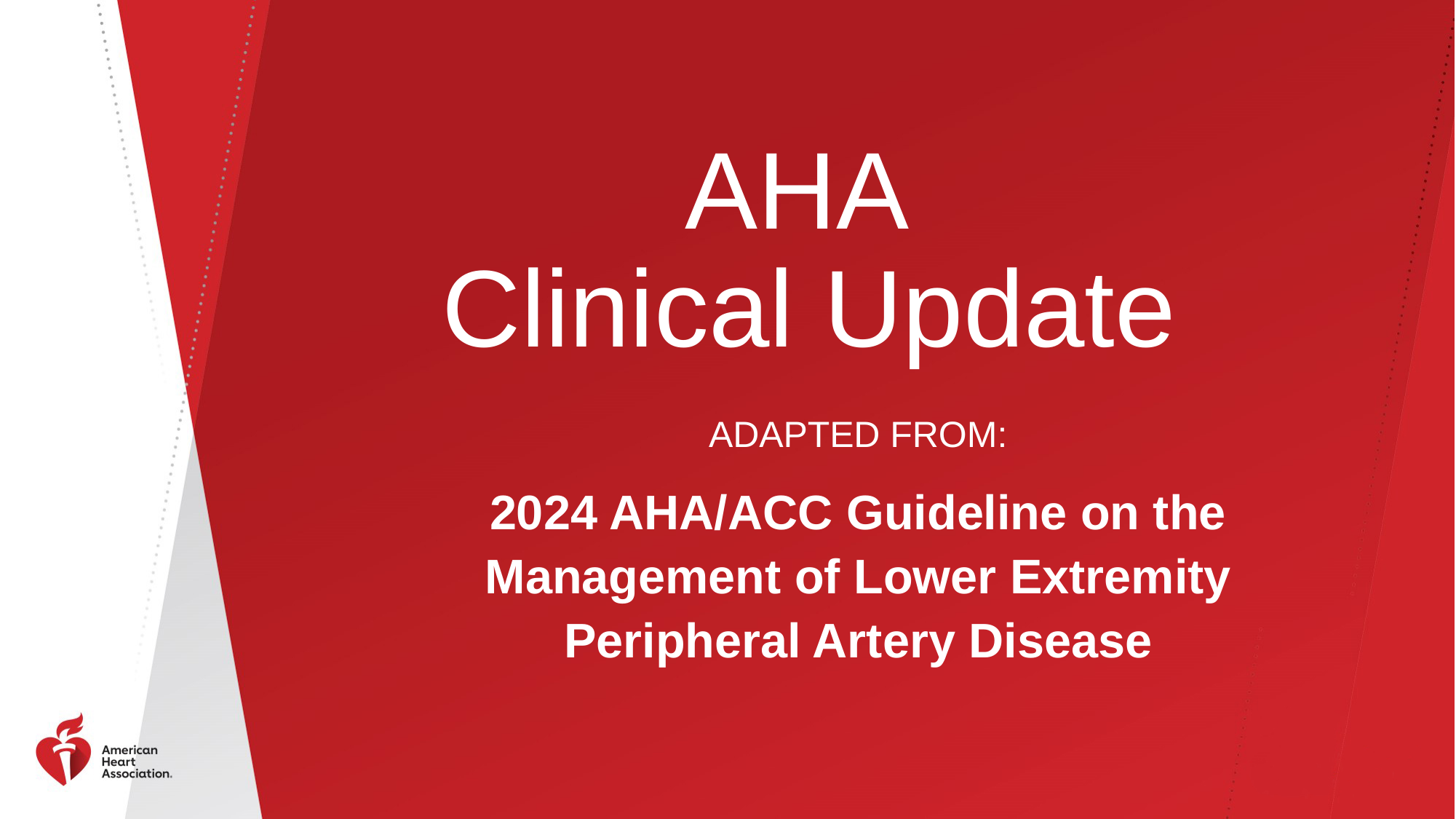

# AHA Clinical Update
ADAPTED FROM:
2024 AHA/ACC Guideline on the Management of Lower Extremity Peripheral Artery Disease